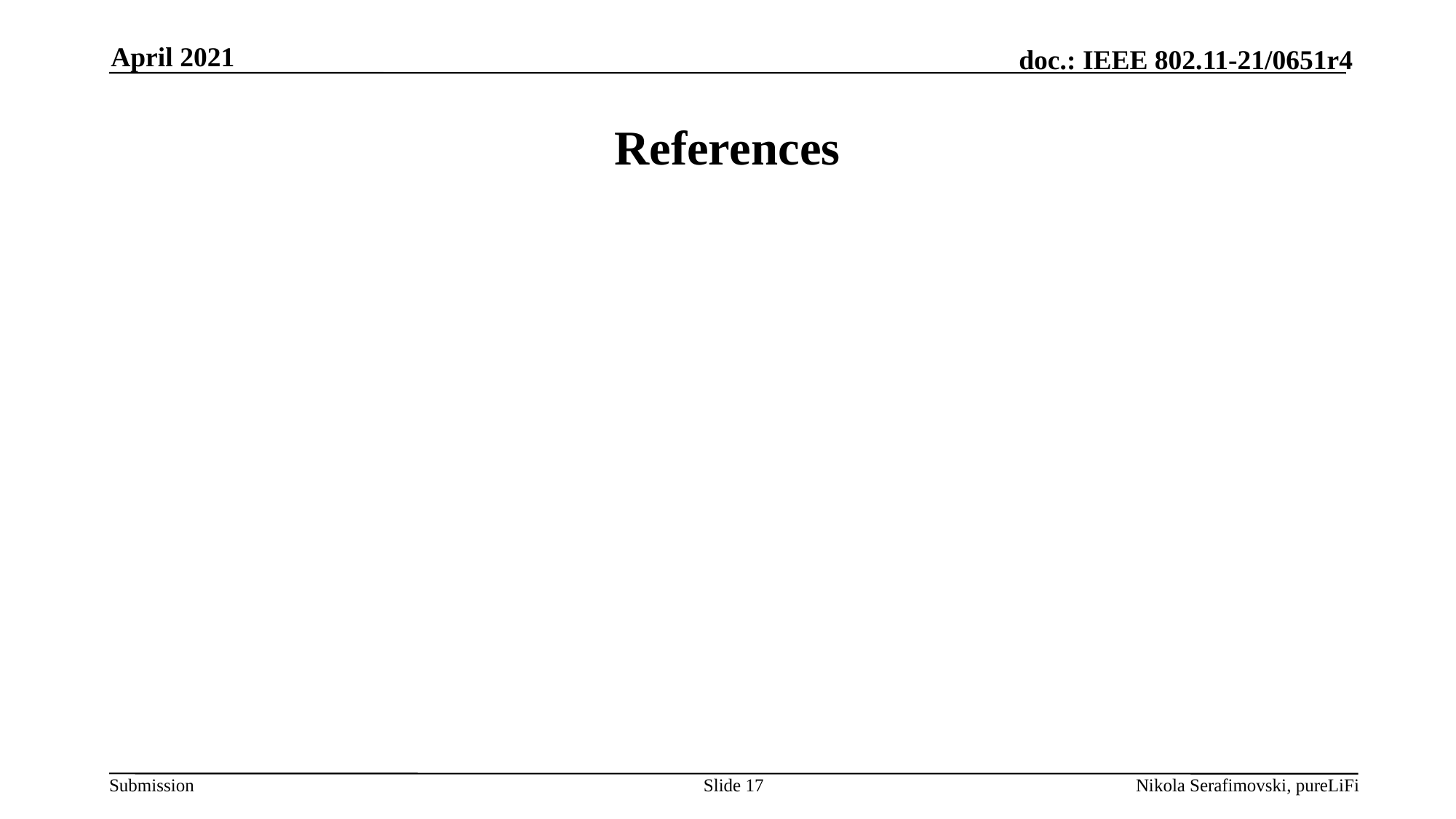

April 2021
# References

Slide 17
Nikola Serafimovski, pureLiFi